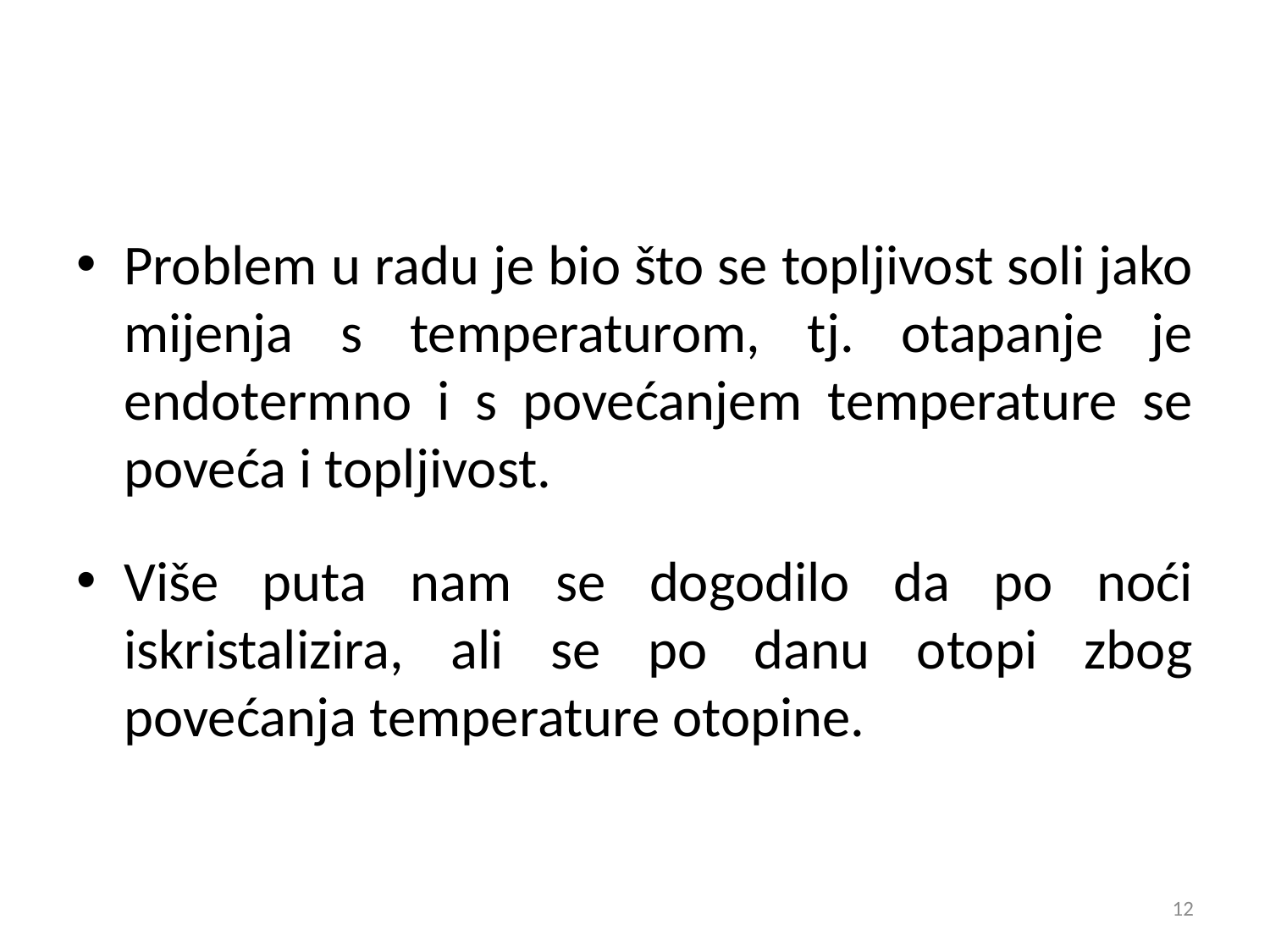

Problem u radu je bio što se topljivost soli jako mijenja s temperaturom, tj. otapanje je endotermno i s povećanjem temperature se poveća i topljivost.

Više puta nam se dogodilo da po noći iskristalizira, ali se po danu otopi zbog povećanja temperature otopine.
12